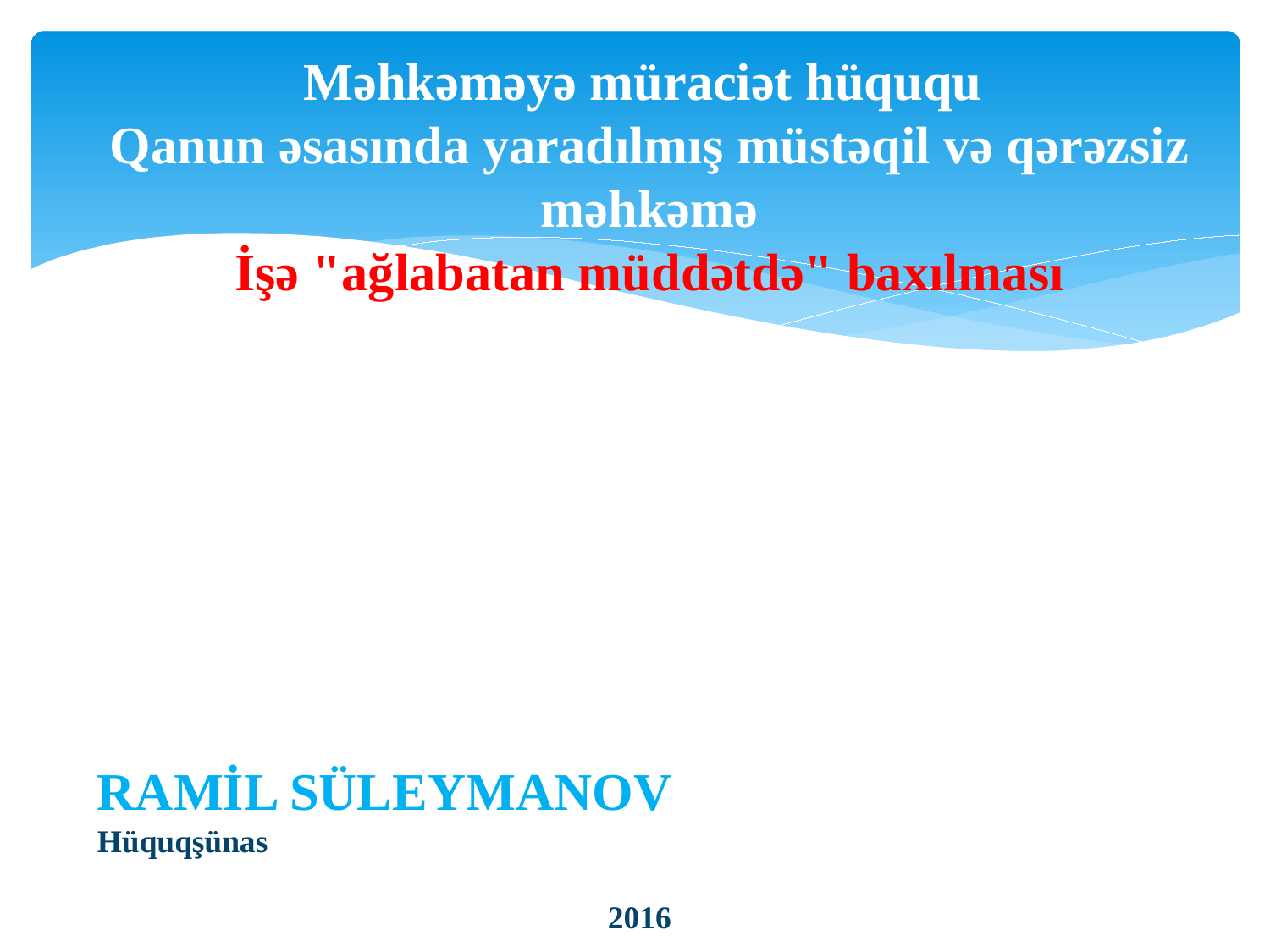

# Məhkəməyə müraciət hüququ Qanun əsasında yaradılmış müstəqil və qərəzsiz məhkəmə İşə "ağlabatan müddətdə" baxılması
Ramİl Süleymanov
Hüquqşünas

2016